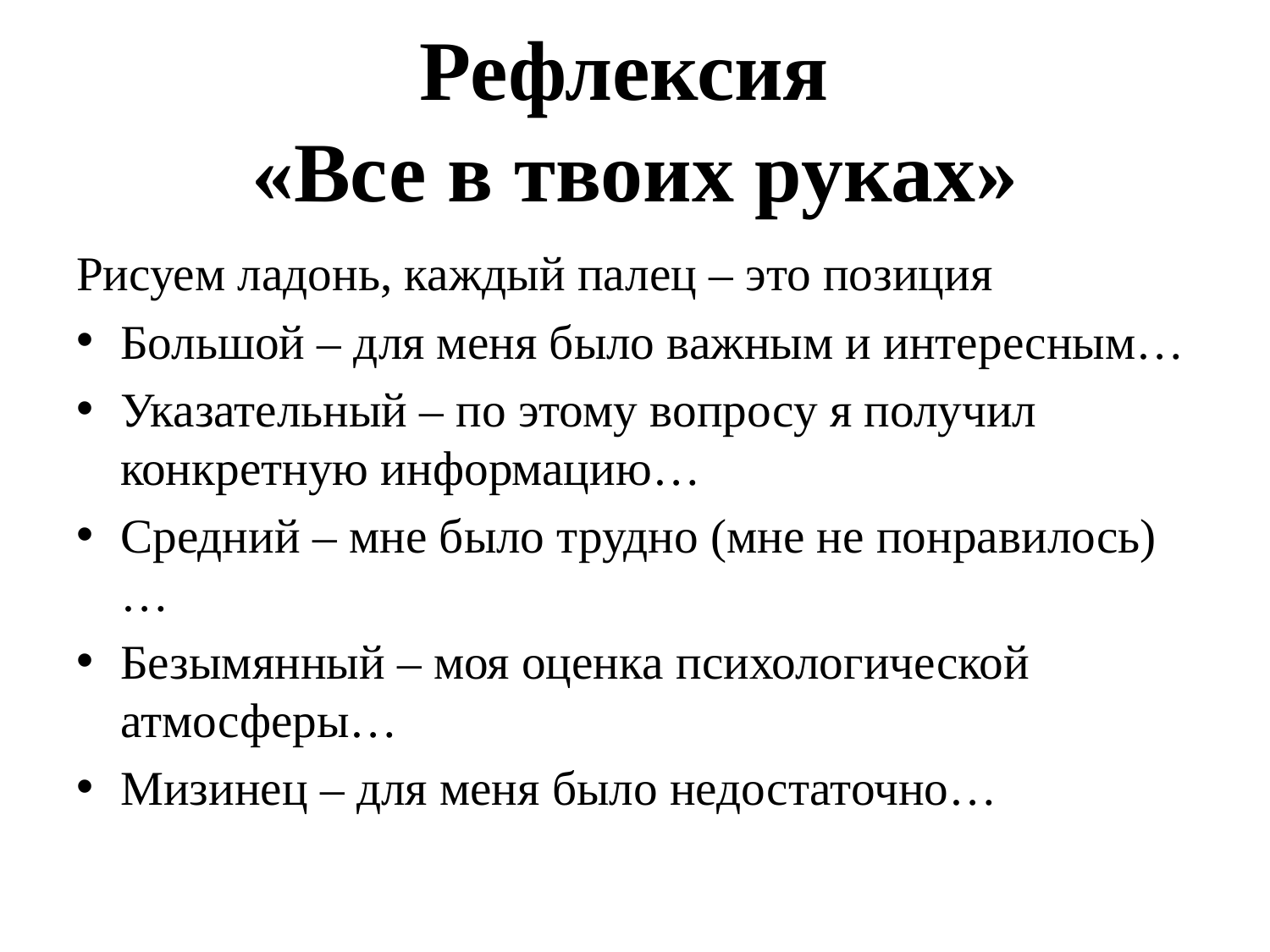

# Рефлексия «Все в твоих руках»
Рисуем ладонь, каждый палец – это позиция
Большой – для меня было важным и интересным…
Указательный – по этому вопросу я получил конкретную информацию…
Средний – мне было трудно (мне не понравилось)…
Безымянный – моя оценка психологической атмосферы…
Мизинец – для меня было недостаточно…